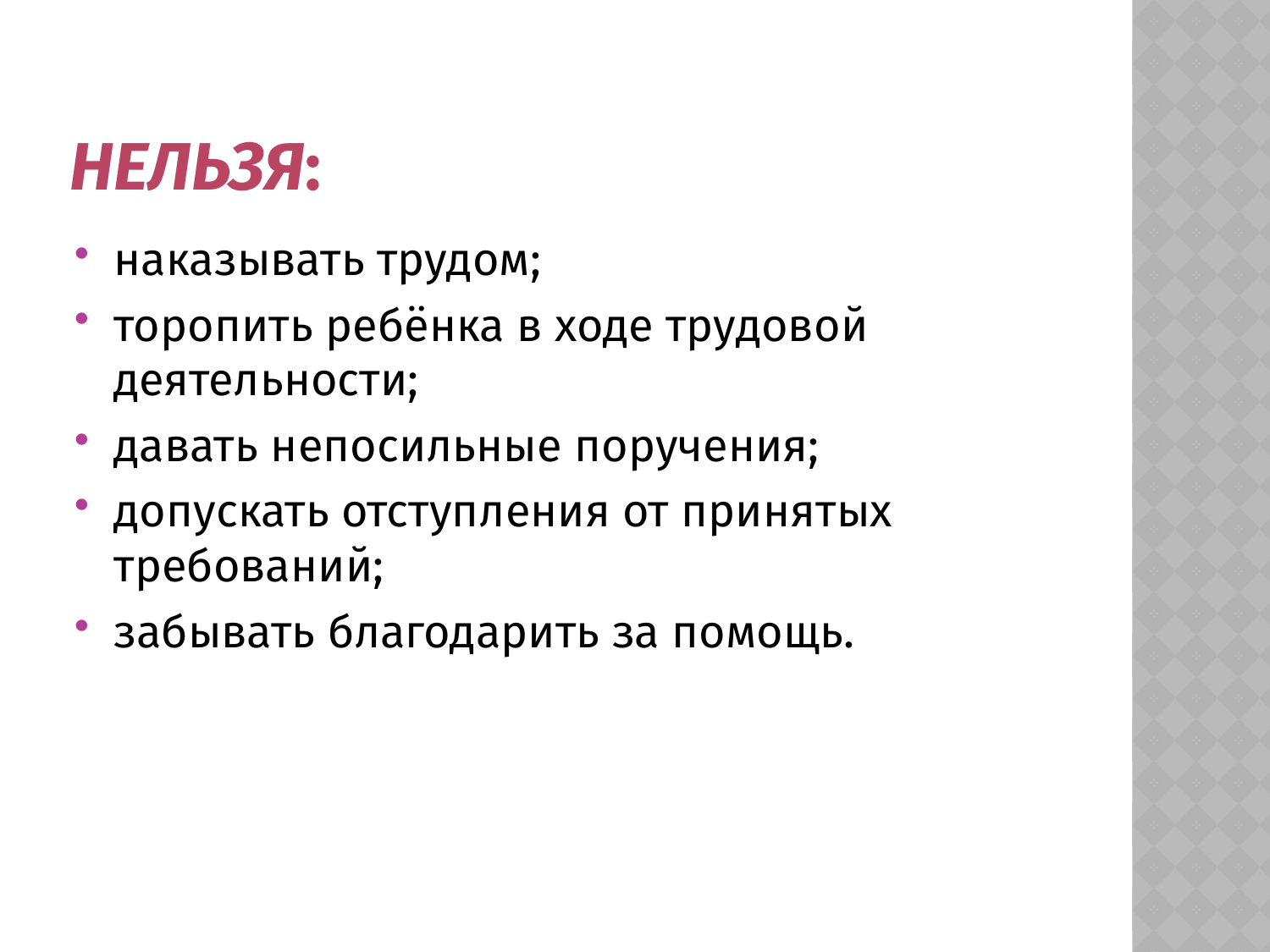

# Нельзя:
наказывать трудом;
торопить ребёнка в ходе трудовой деятельности;
давать непосильные поручения;
допускать отступления от принятых требований;
забывать благодарить за помощь.